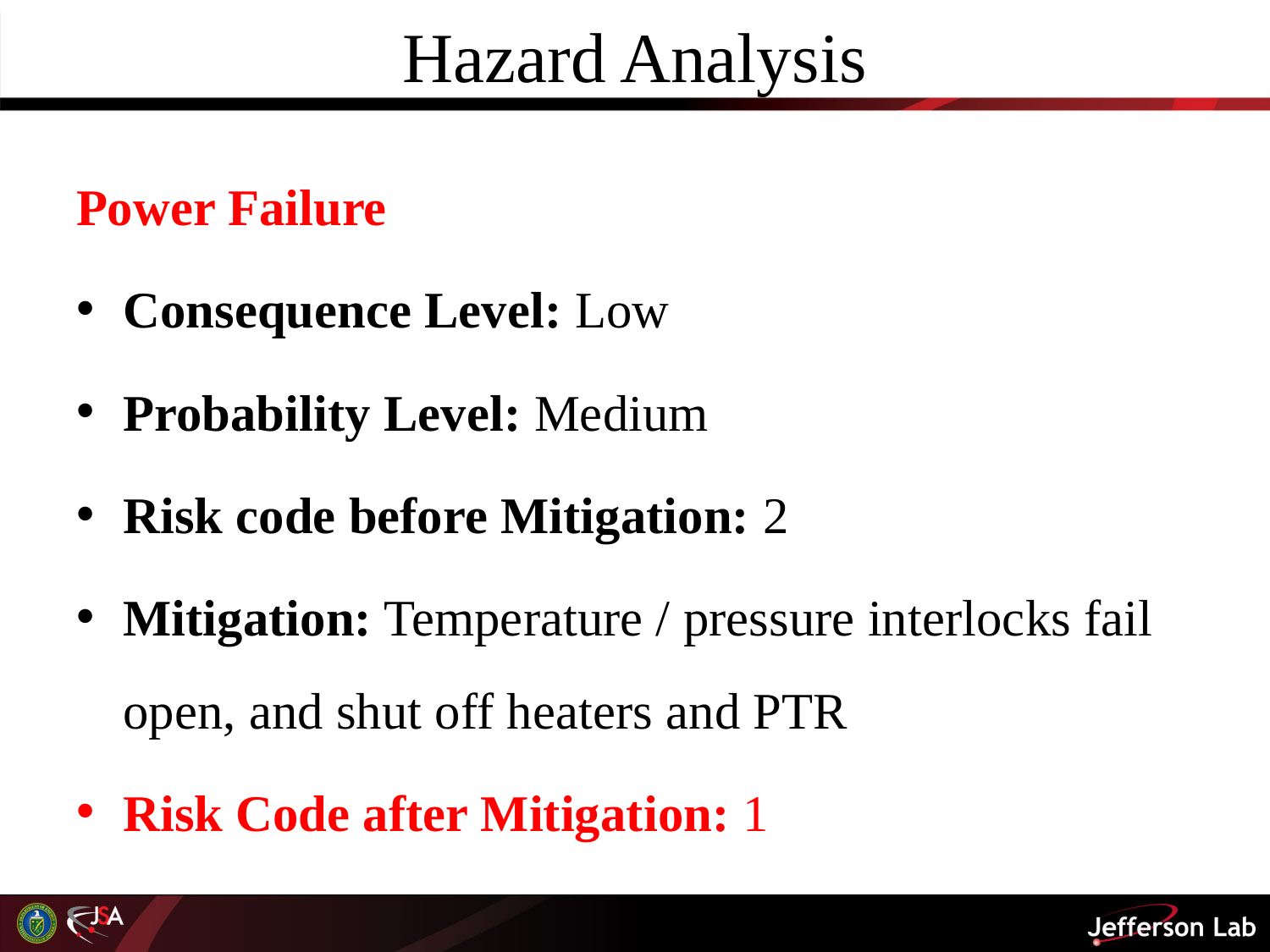

# Hazard Analysis
Power Failure
Consequence Level: Low
Probability Level: Medium
Risk code before Mitigation: 2
Mitigation: Temperature / pressure interlocks fail open, and shut off heaters and PTR
Risk Code after Mitigation: 1